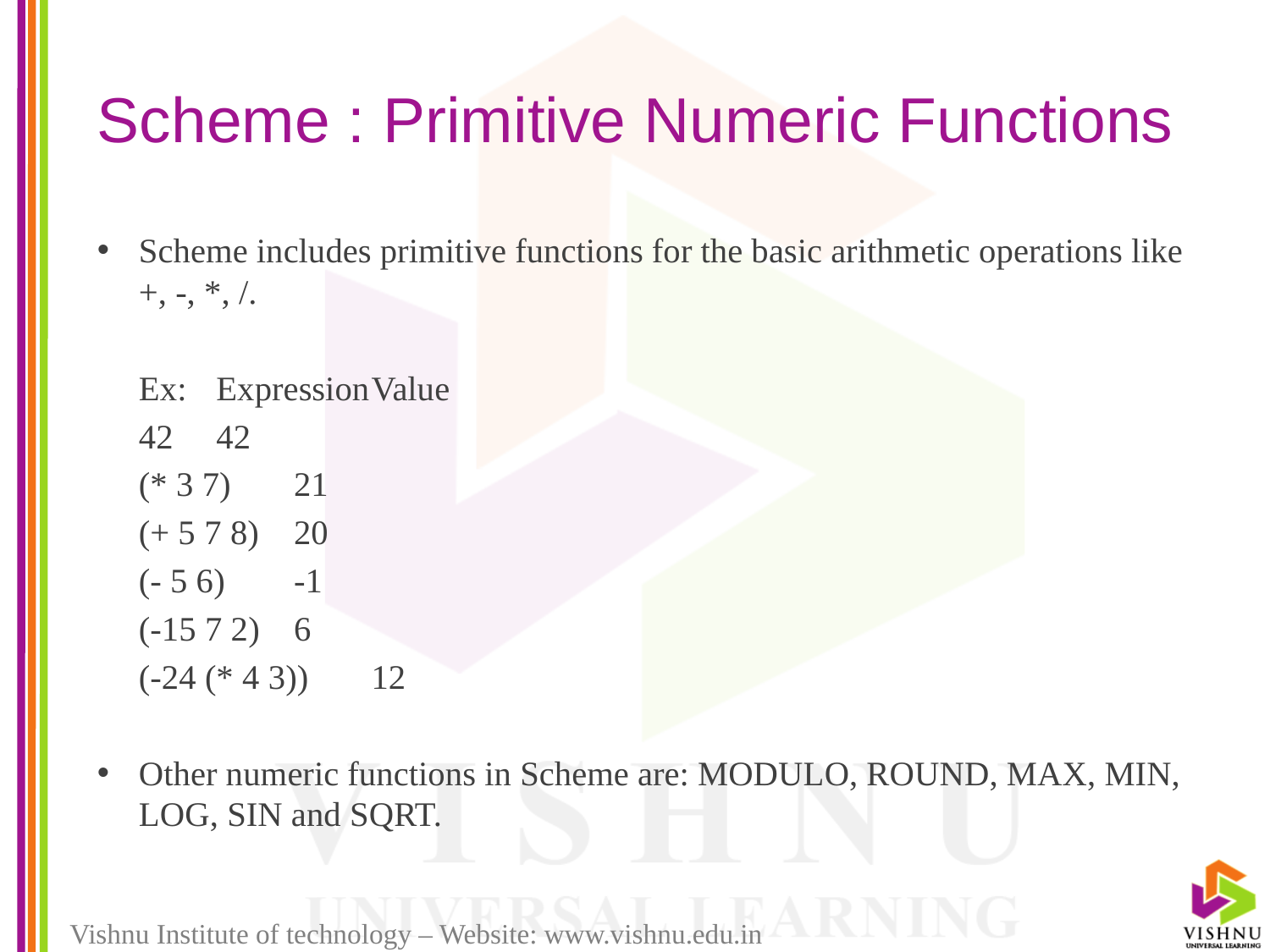

# Scheme : Primitive Numeric Functions
Scheme includes primitive functions for the basic arithmetic operations like +, -, *, /.

	Ex:		Expression			Value
			42				42
			(* 3 7)				21
			(+ 5 7 8)			20
			(- 5 6)				-1
			(-15 7 2)			6
			(-24 (* 4 3))			12

Other numeric functions in Scheme are: MODULO, ROUND, MAX, MIN, LOG, SIN and SQRT.